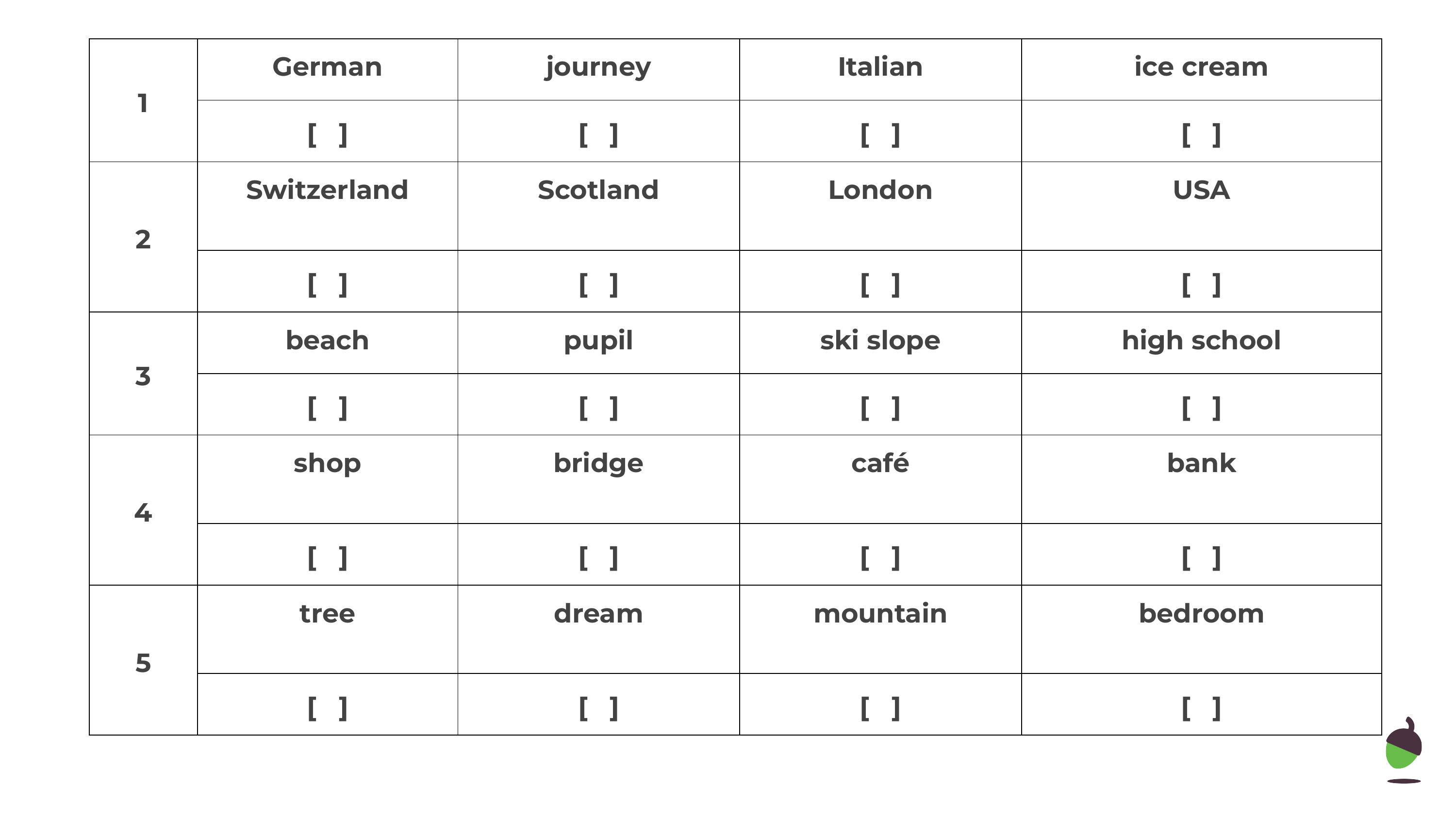

| 1 | German | journey | Italian | ice cream |
| --- | --- | --- | --- | --- |
|  | [ ] | [ ] | [ ] | [ ] |
| 2 | Switzerland | Scotland | London | USA |
|  | [ ] | [ ] | [ ] | [ ] |
| 3 | beach | pupil | ski slope | high school |
|  | [ ] | [ ] | [ ] | [ ] |
| 4 | shop | bridge | café | bank |
|  | [ ] | [ ] | [ ] | [ ] |
| 5 | tree | dream | mountain | bedroom |
|  | [ ] | [ ] | [ ] | [ ] |